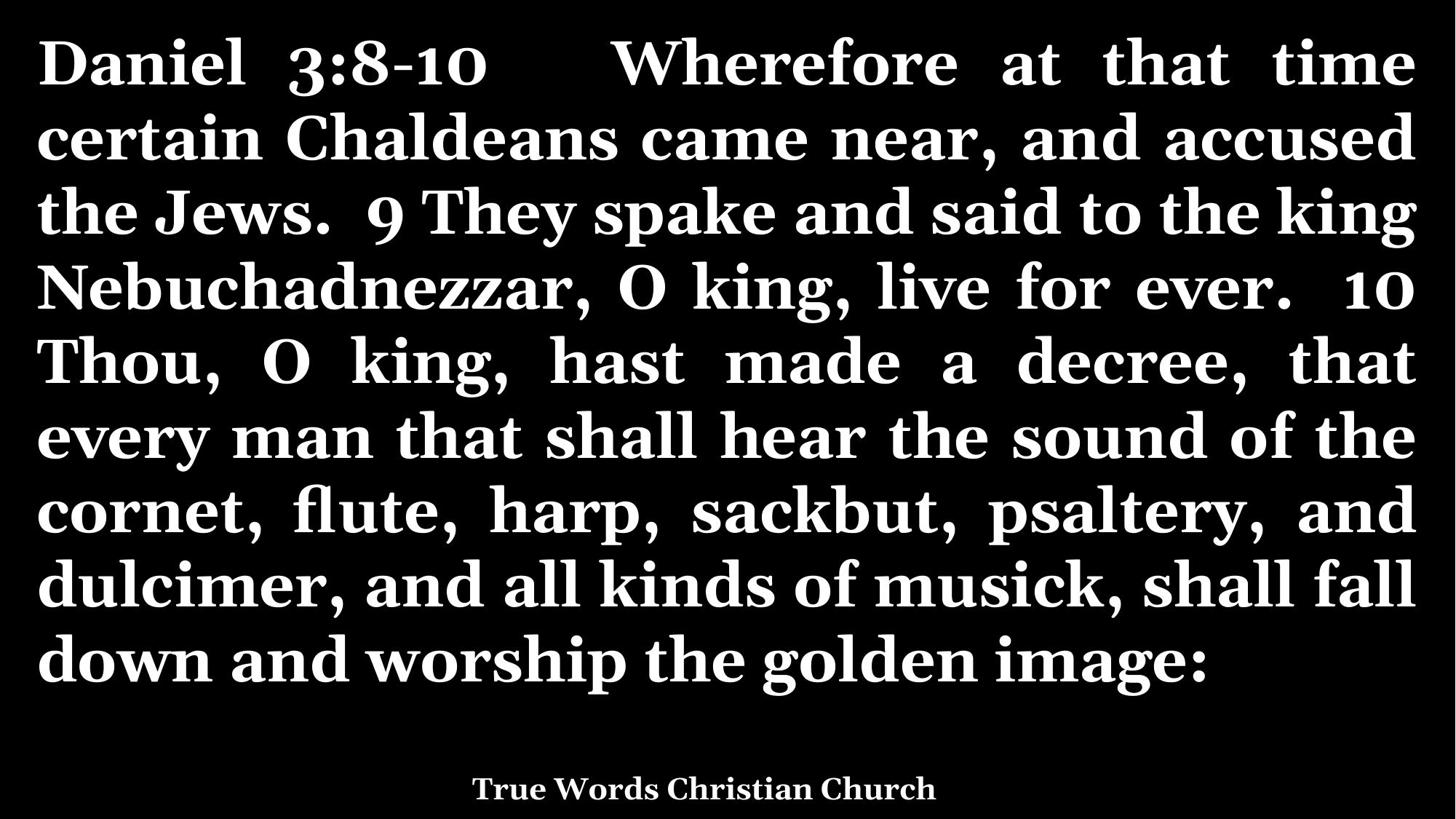

Daniel 3:8-10   Wherefore at that time certain Chaldeans came near, and accused the Jews.  9 They spake and said to the king Nebuchadnezzar, O king, live for ever.  10 Thou, O king, hast made a decree, that every man that shall hear the sound of the cornet, flute, harp, sackbut, psaltery, and dulcimer, and all kinds of musick, shall fall down and worship the golden image:
True Words Christian Church